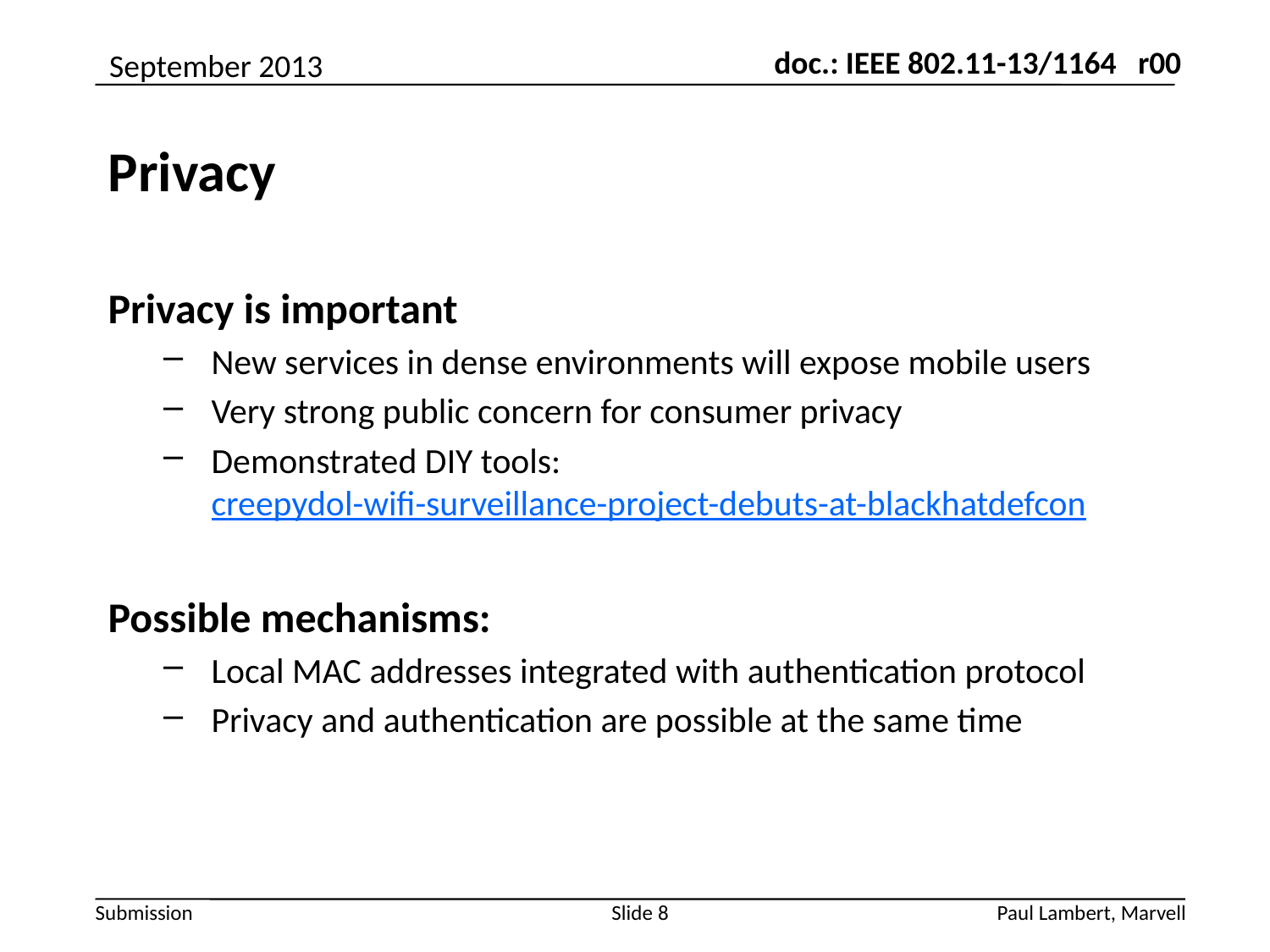

September 2013
# Privacy
Privacy is important
New services in dense environments will expose mobile users
Very strong public concern for consumer privacy
Demonstrated DIY tools: creepydol-wifi-surveillance-project-debuts-at-blackhatdefcon

Possible mechanisms:
Local MAC addresses integrated with authentication protocol
Privacy and authentication are possible at the same time

Slide 8
Paul Lambert, Marvell